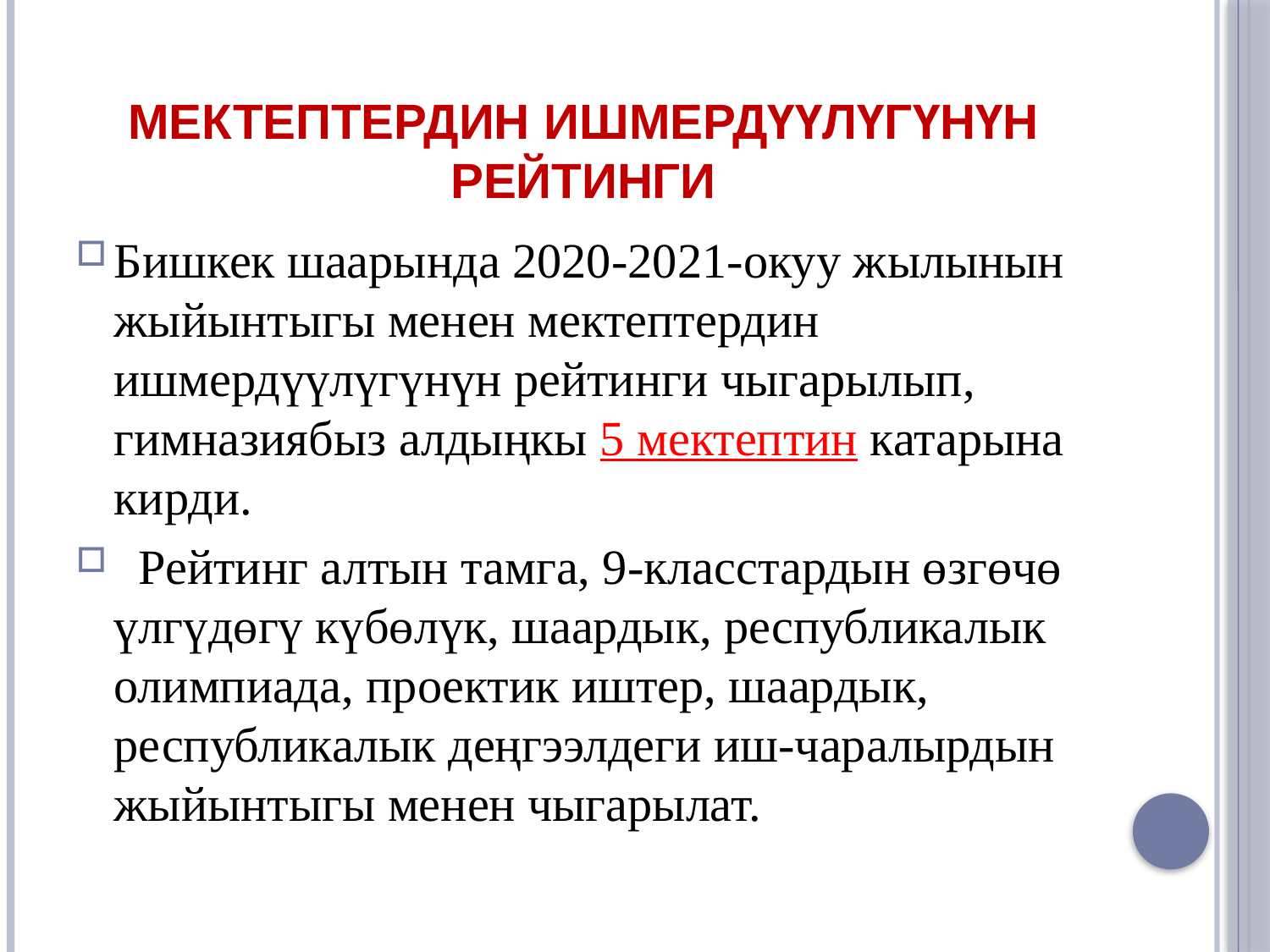

# мектептердин ишмердүүлүгүнүн рейтинги
Бишкек шаарында 2020-2021-окуу жылынын жыйынтыгы менен мектептердин ишмердүүлүгүнүн рейтинги чыгарылып, гимназиябыз алдыңкы 5 мектептин катарына кирди.
  Рейтинг алтын тамга, 9-класстардын өзгөчө үлгүдөгү күбөлүк, шаардык, республикалык олимпиада, проектик иштер, шаардык, республикалык деңгээлдеги иш-чаралырдын жыйынтыгы менен чыгарылат.